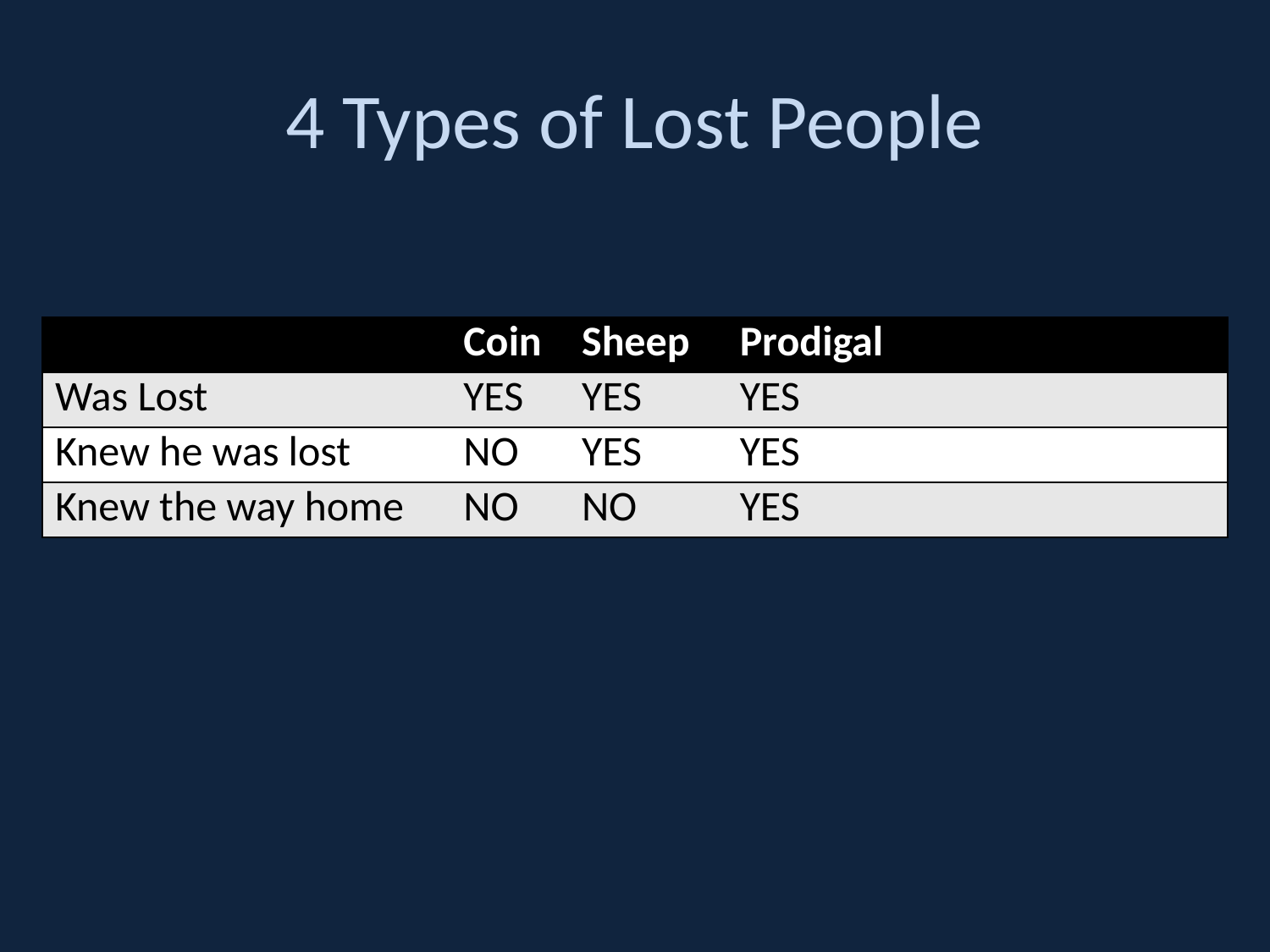

# 4 Types of Lost People
|  | Coin | Sheep | Prodigal |  |
| --- | --- | --- | --- | --- |
| Was Lost | YES | YES | YES |  |
| Knew he was lost | NO | YES | YES |  |
| Knew the way home | NO | NO | YES |  |